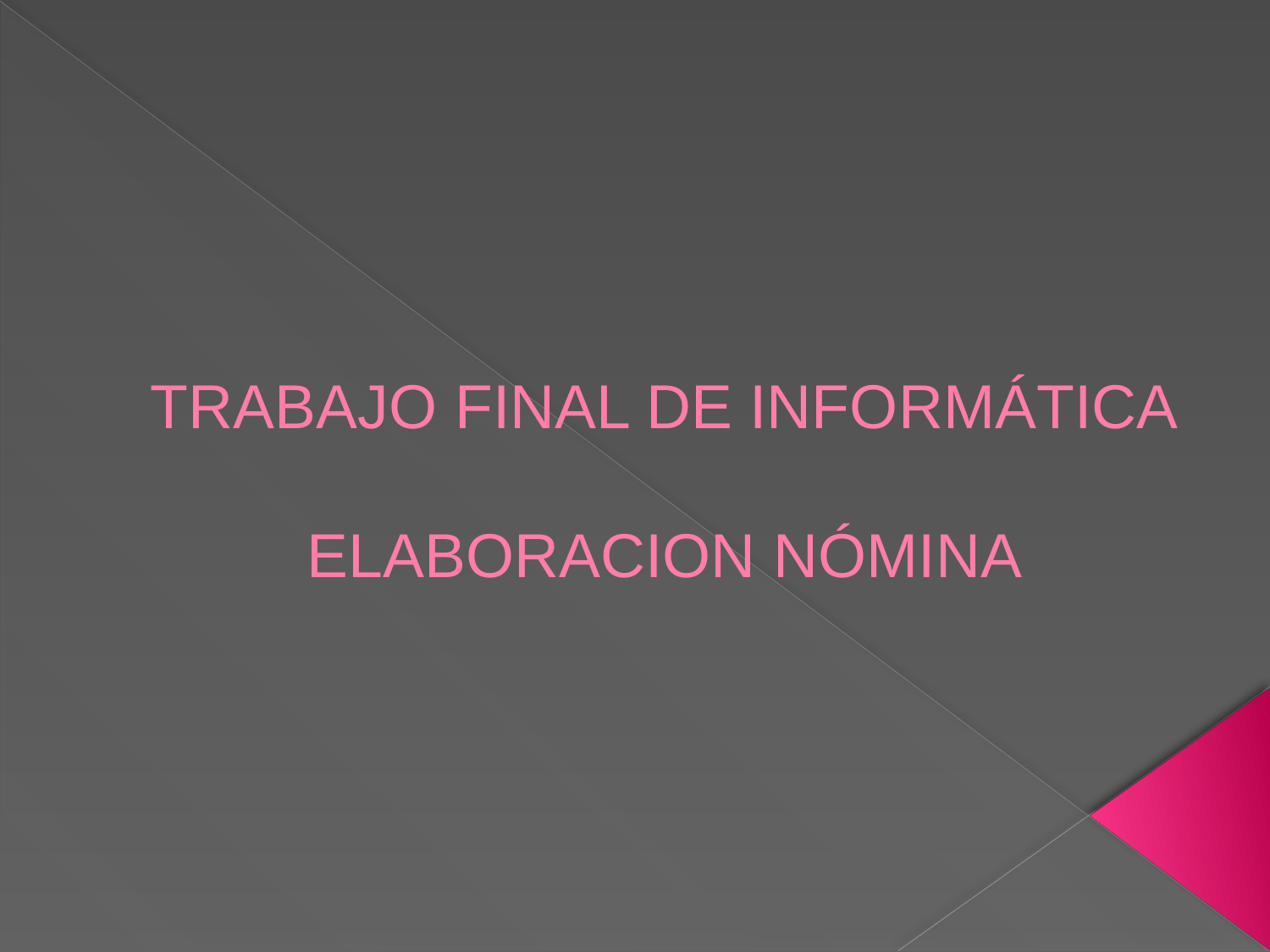

# TRABAJO FINAL DE INFORMÁTICA ELABORACION NÓMINA